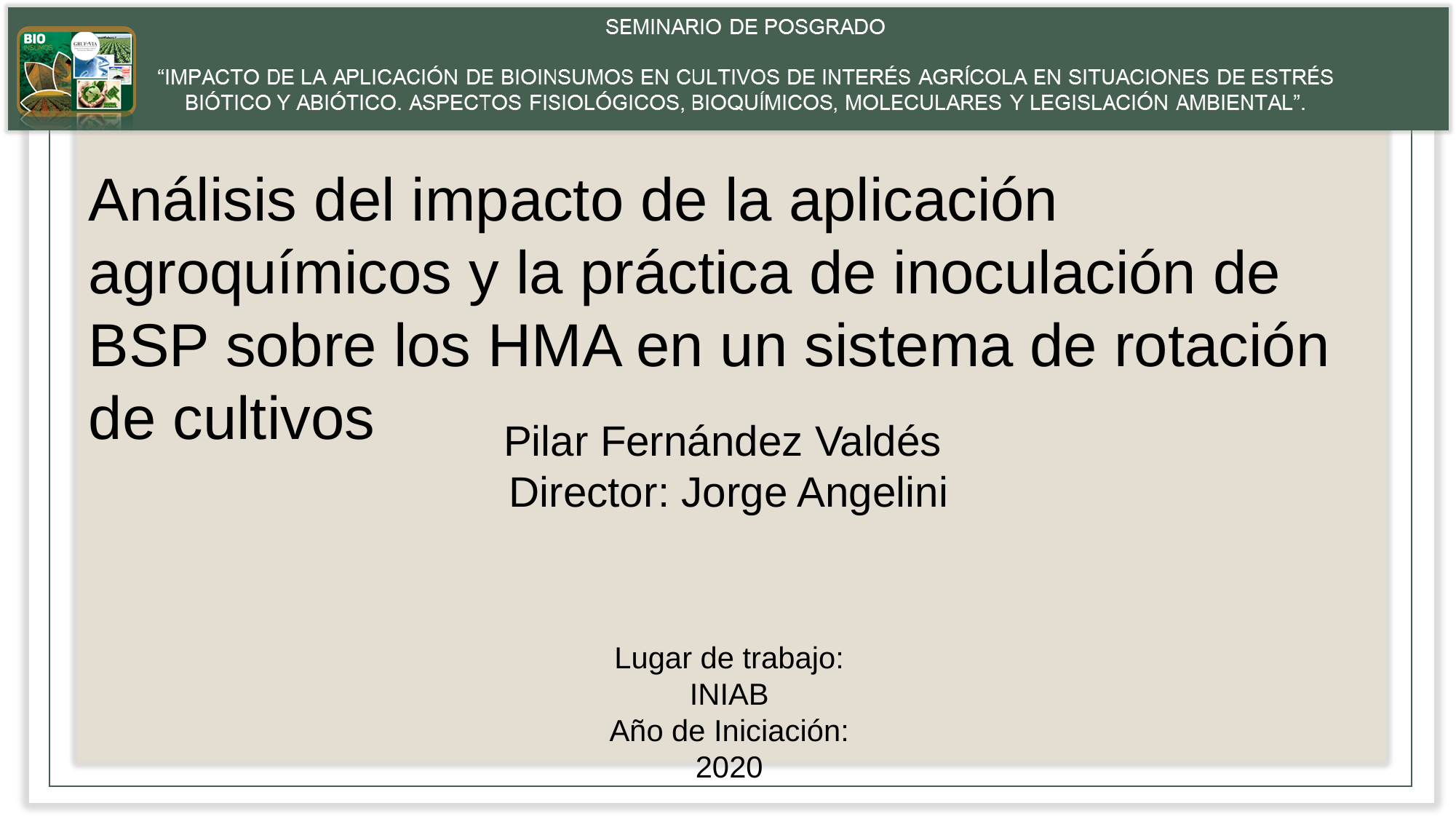

Análisis del impacto de la aplicación agroquímicos y la práctica de inoculación de BSP sobre los HMA en un sistema de rotación de cultivos
Pilar Fernández Valdés
Director: Jorge Angelini
Lugar de trabajo: INIAB
Año de Iniciación: 2020